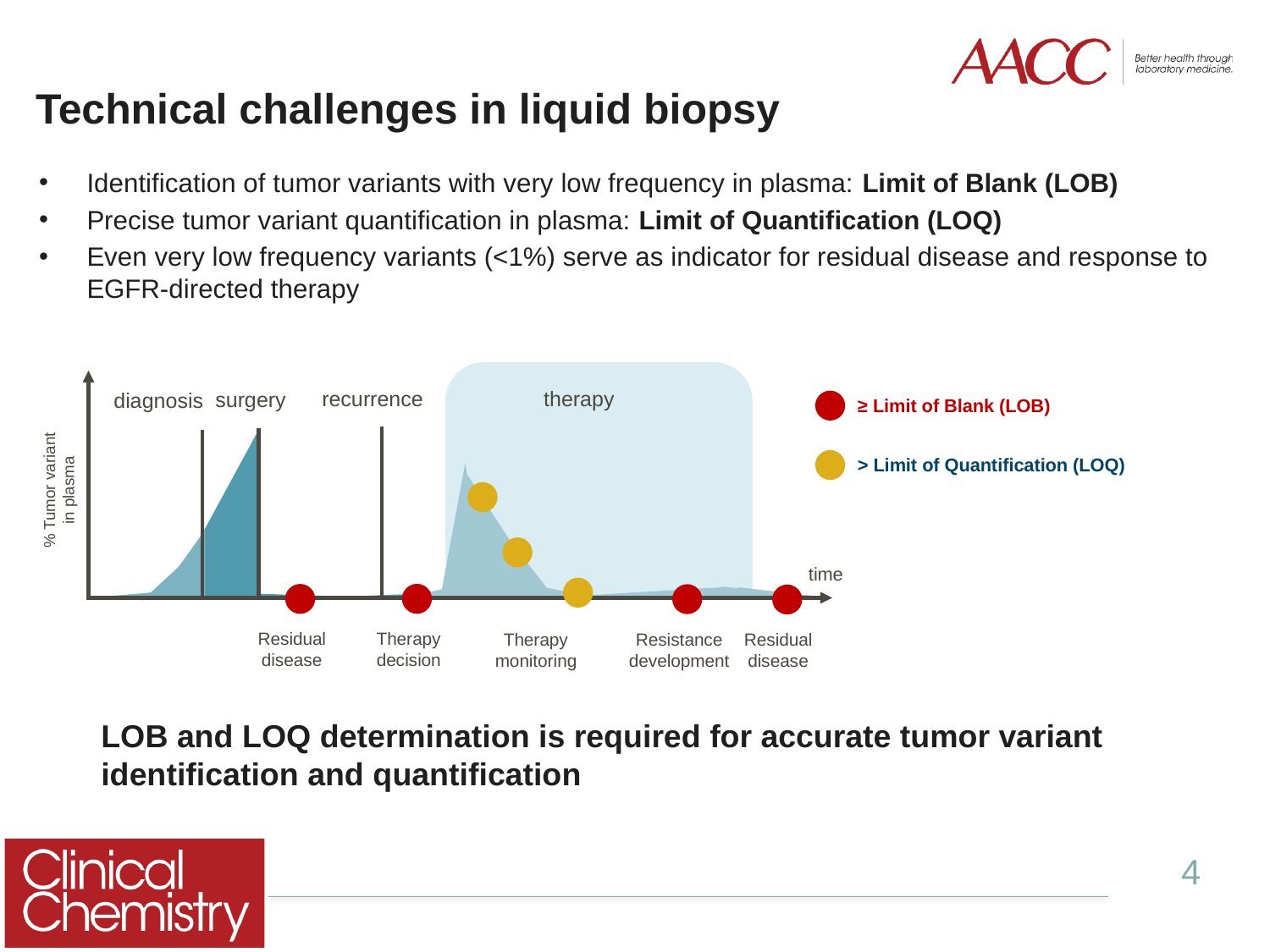

Technical challenges in liquid biopsy
Identification of tumor variants with very low frequency in plasma: Limit of Blank (LOB)
Precise tumor variant quantification in plasma: Limit of Quantification (LOQ)
Even very low frequency variants (<1%) serve as indicator for residual disease and response to EGFR-directed therapy

recurrence
therapy
surgery
diagnosis
≥ Limit of Blank (LOB)

> Limit of Quantification (LOQ)

% Tumor variant
in plasma

time

Therapy
decision
Residual
disease
Therapy
monitoring
Residual disease
Resistance
development
LOB and LOQ determination is required for accurate tumor variant identification and quantification
4